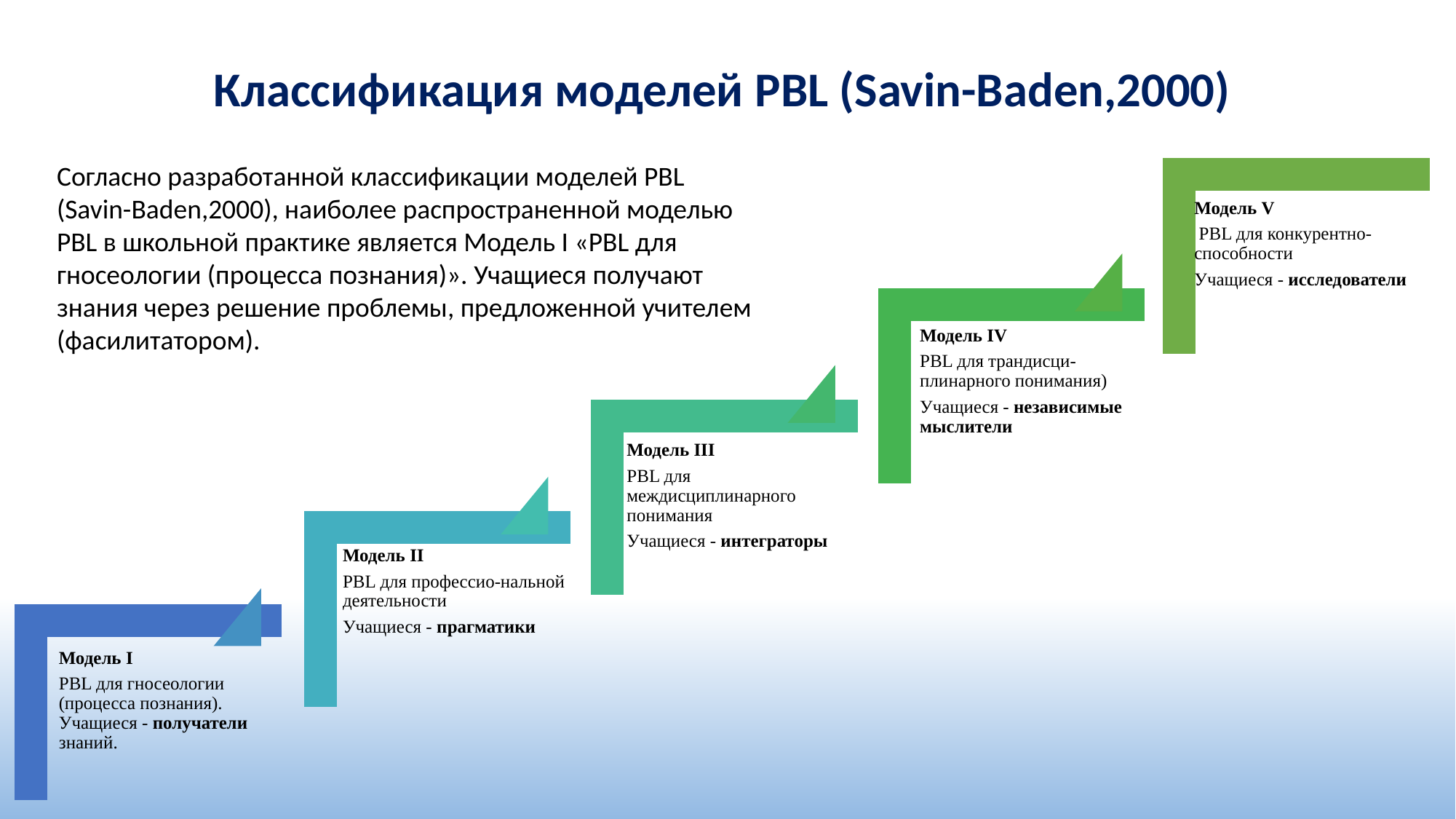

# Классификация моделей PBL (Savin-Baden,2000)
Согласно разработанной классификации моделей PBL (Savin-Baden,2000), наиболее распространенной моделью PBL в школьной практике является Модель I «PBL для гносеологии (процесса познания)». Учащиеся получают знания через решение проблемы, предложенной учителем (фасилитатором).
Модель I
PBL для гносеологии (процесса познания). Учащиеся - получатели знаний.

Модель II
PBL для профессио-нальной деятельности
Учащиеся - прагматики
Модель III
PBL для междисциплинарного понимания
Учащиеся - интеграторы
Модель IV
PBL для трандисци-плинарного понимания)
Учащиеся - независимые мыслители
Модель V
 PBL для конкурентно-способности
Учащиеся - исследователи